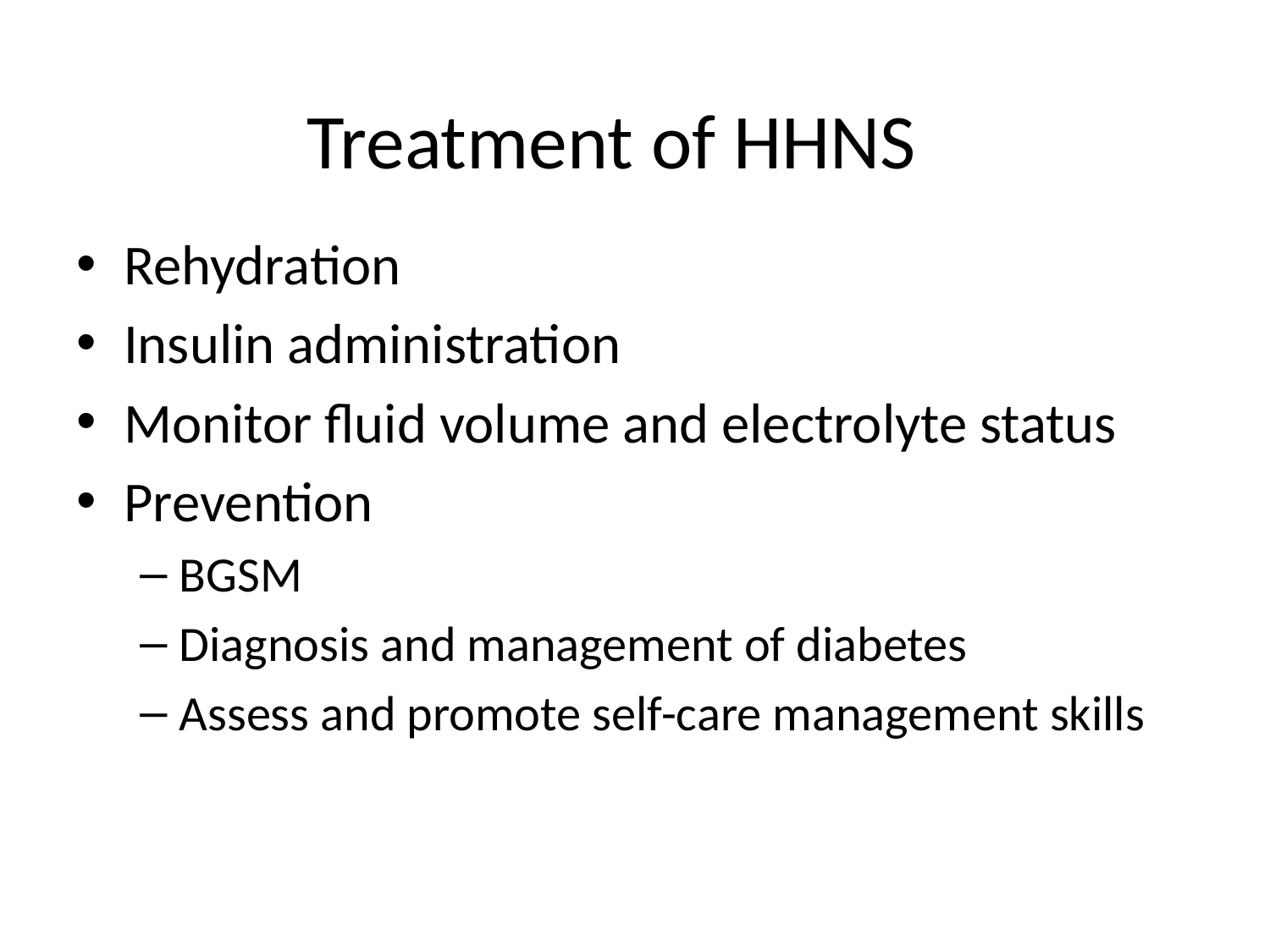

# Treatment of HHNS
Rehydration
Insulin administration
Monitor fluid volume and electrolyte status
Prevention
BGSM
Diagnosis and management of diabetes
Assess and promote self-care management skills